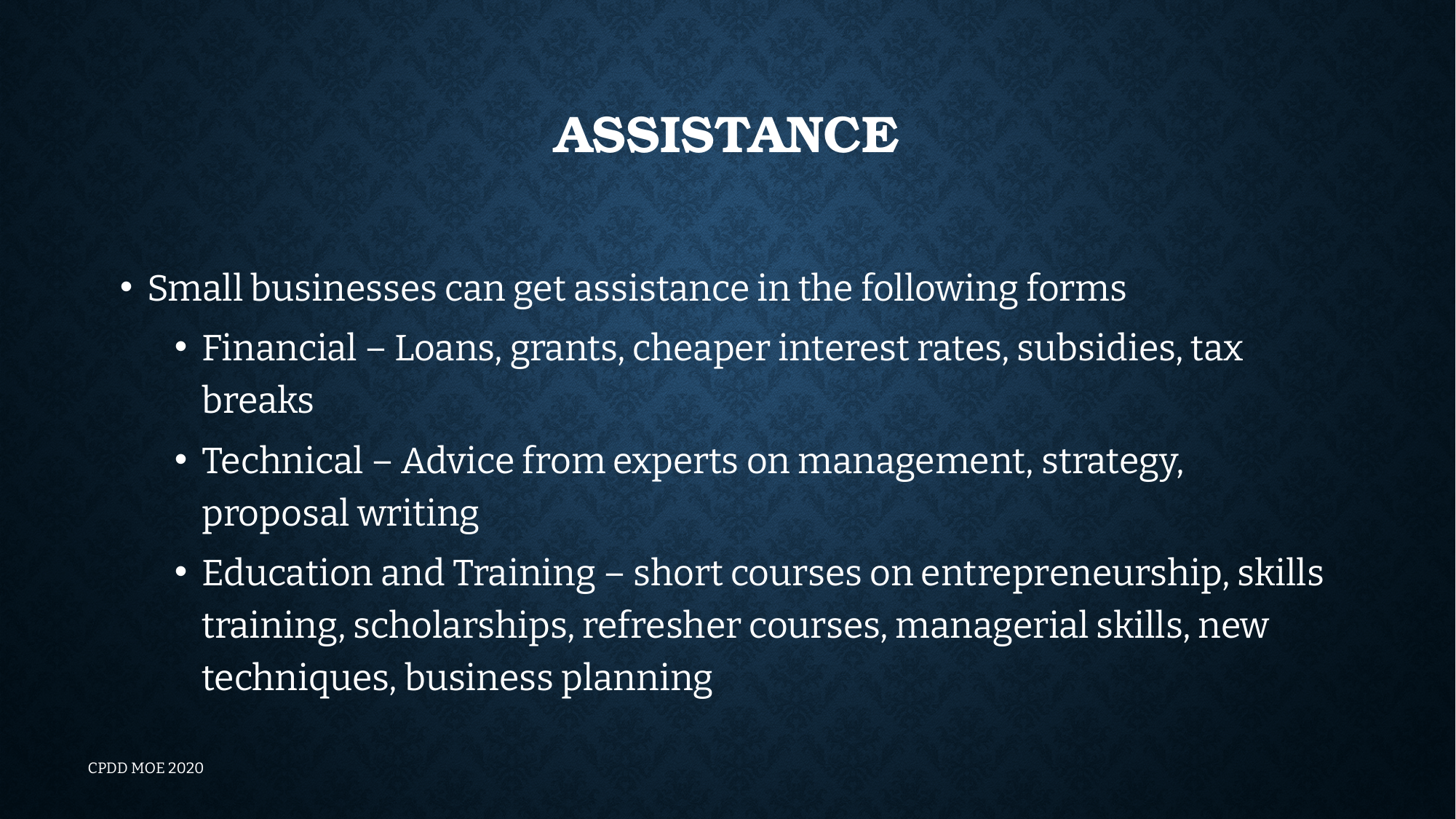

# Assistance
Small businesses can get assistance in the following forms
Financial – Loans, grants, cheaper interest rates, subsidies, tax breaks
Technical – Advice from experts on management, strategy, proposal writing
Education and Training – short courses on entrepreneurship, skills training, scholarships, refresher courses, managerial skills, new techniques, business planning

CPDD MOE 2020